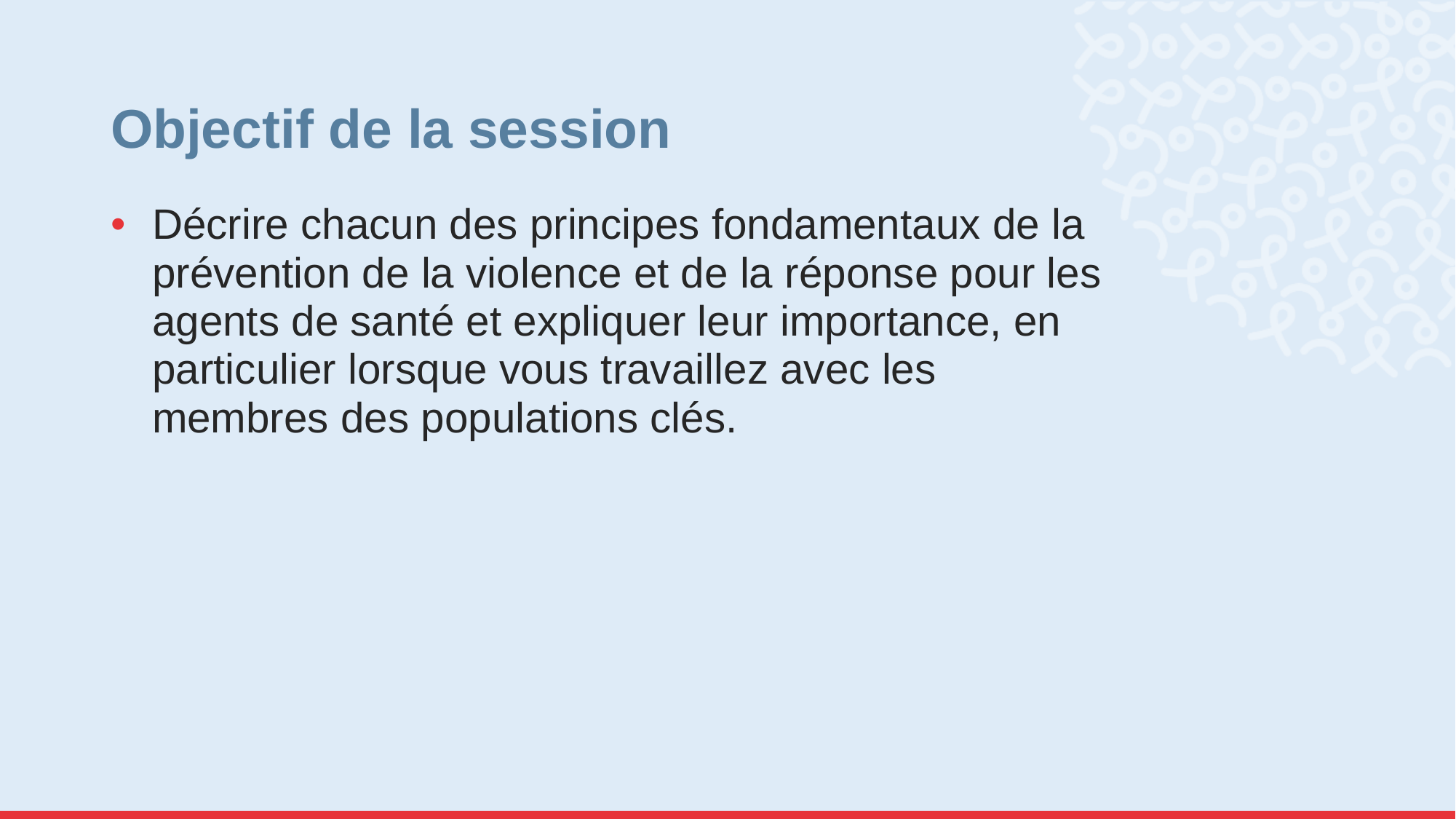

# Objectif de la session
Décrire chacun des principes fondamentaux de la prévention de la violence et de la réponse pour les agents de santé et expliquer leur importance, en particulier lorsque vous travaillez avec les membres des populations clés.